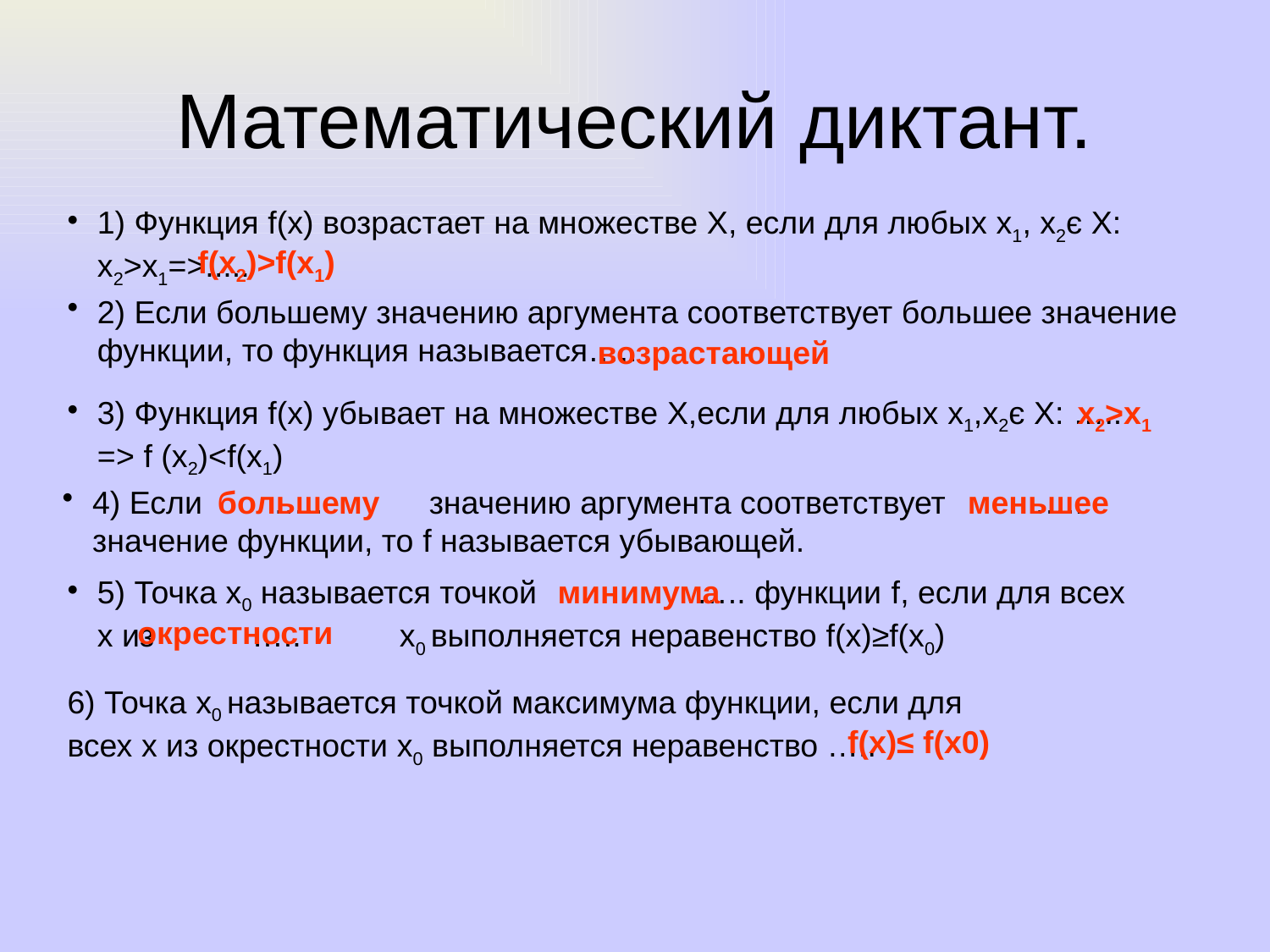

# Математический диктант.
1) Функция f(x) возрастает на множестве X, если для любых x1, x2є X: x2>x1=>.....
f(x2)>f(x1)
2) Если большему значению аргумента соответствует большее значение функции, то функция называется…..
возрастающей

3) Функция f(x) убывает на множестве X,если для любых x1,x2є X: ….. => f (x2)<f(x1)
x2>x1
4) Если        …..            значению аргумента соответствует          …..        значение функции, то f называется убывающей.
большему
меньшее
5) Точка x0 называется точкой                  ….. функции f, если для всех x из           …..           x0 выполняется неравенство f(x)≥f(x0)
минимума
окрестности
6) Точка x0 называется точкой максимума функции, если для всех x из окрестности x0 выполняется неравенство …..
f(x)≤ f(x0)